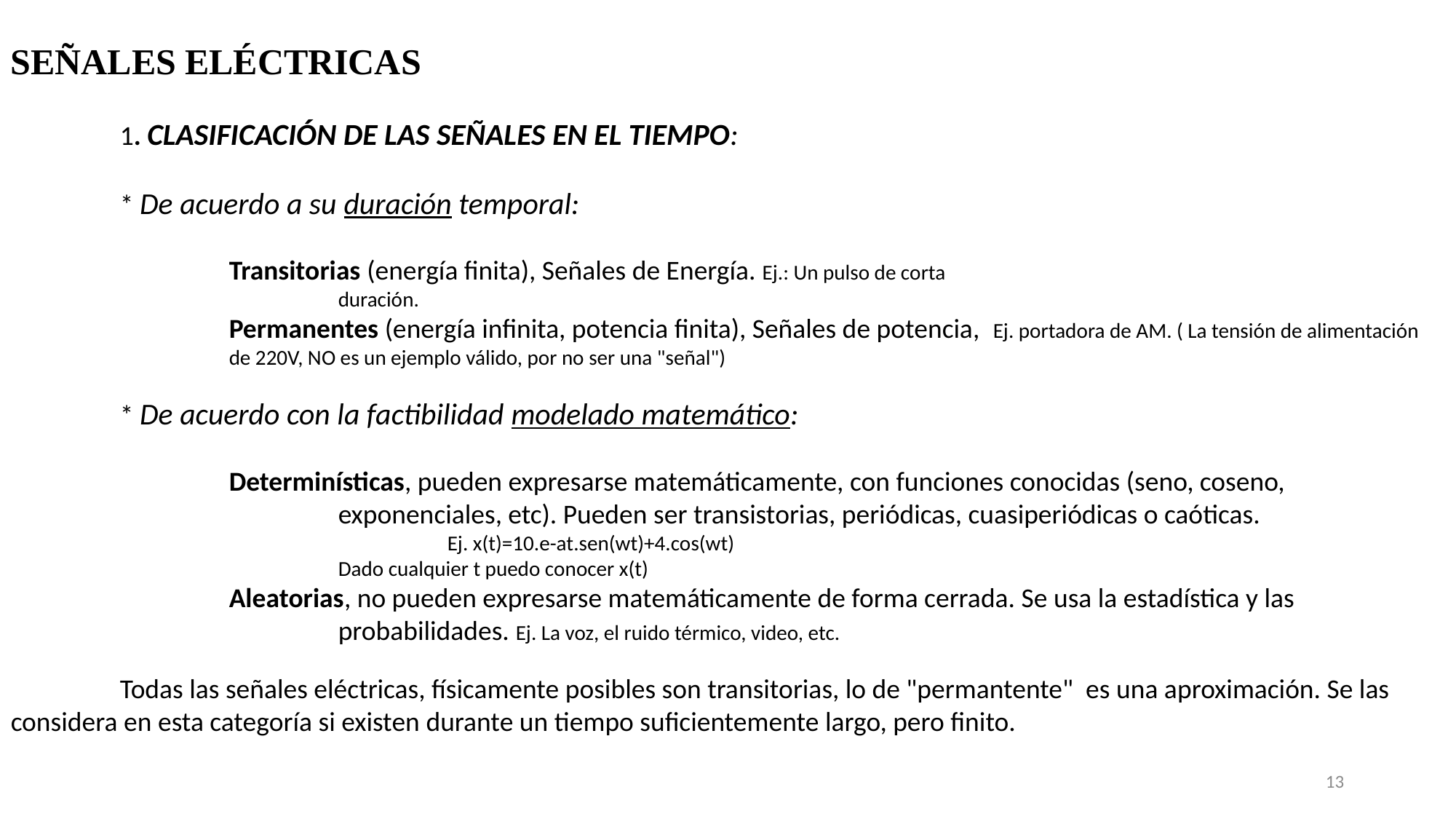

SEÑALES ELÉCTRICAS

	1. CLASIFICACIÓN DE LAS SEÑALES EN EL TIEMPO:

	* De acuerdo a su duración temporal:

		Transitorias (energía finita), Señales de Energía. Ej.: Un pulso de corta 								duración.
		Permanentes (energía infinita, potencia finita), Señales de potencia, 	Ej. portadora de AM. ( La tensión de alimentación 			de 220V, NO es un ejemplo válido, por no ser una "señal")

	* De acuerdo con la factibilidad modelado matemático:

		Determinísticas, pueden expresarse matemáticamente, con funciones conocidas (seno, coseno, 					exponenciales, etc). Pueden ser transistorias, periódicas, cuasiperiódicas o caóticas.
				Ej. x(t)=10.e-at.sen(wt)+4.cos(wt)
			Dado cualquier t puedo conocer x(t)
		Aleatorias, no pueden expresarse matemáticamente de forma cerrada. Se usa la estadística y las 					probabilidades. Ej. La voz, el ruido térmico, video, etc.

	Todas las señales eléctricas, físicamente posibles son transitorias, lo de "permantente"  es una aproximación. Se las 	considera en esta categoría si existen durante un tiempo suficientemente largo, pero finito.

13